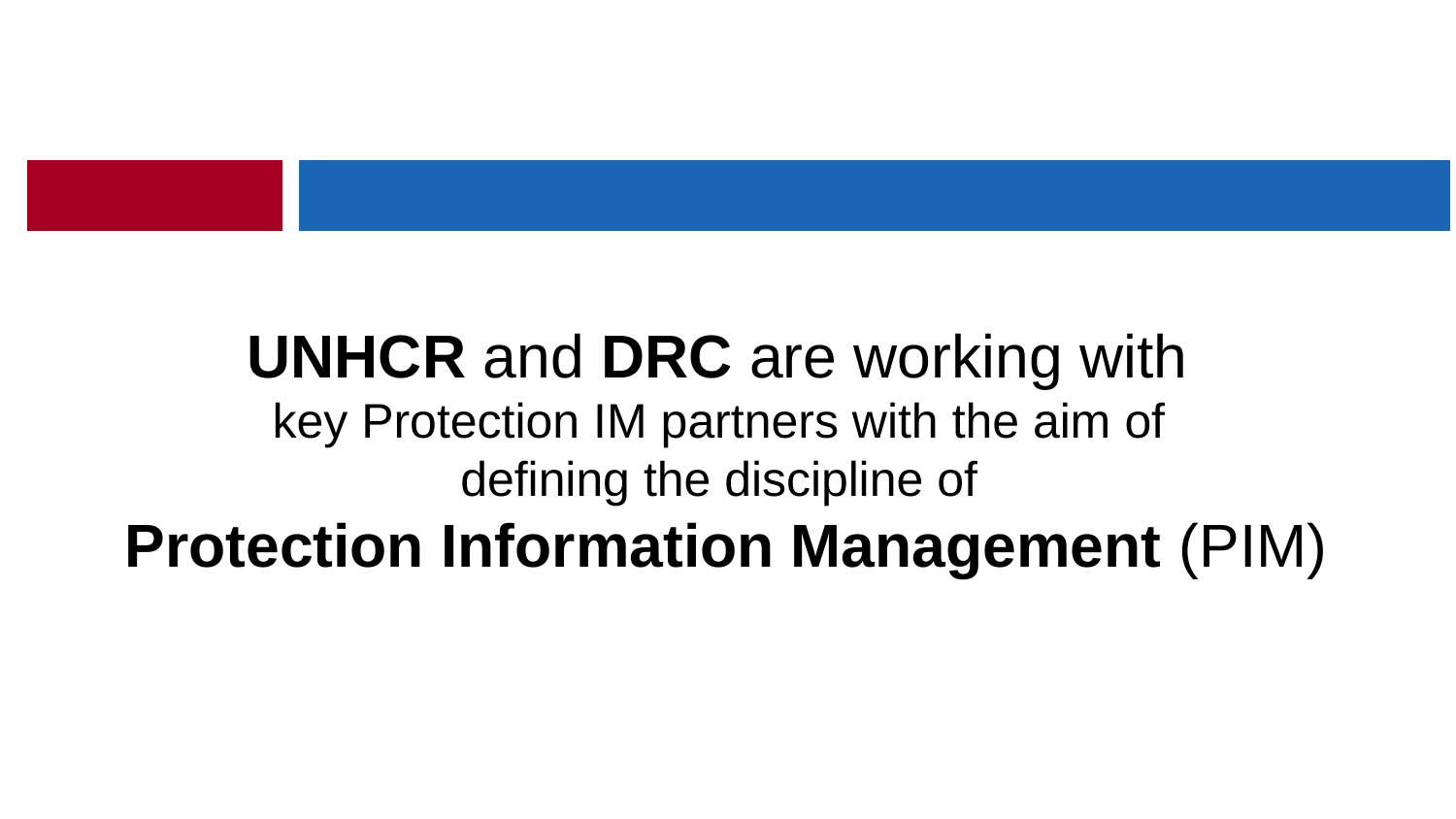

# UNHCR and DRC are working with
key Protection IM partners with the aim of
defining the discipline of
Protection Information Management (PIM)